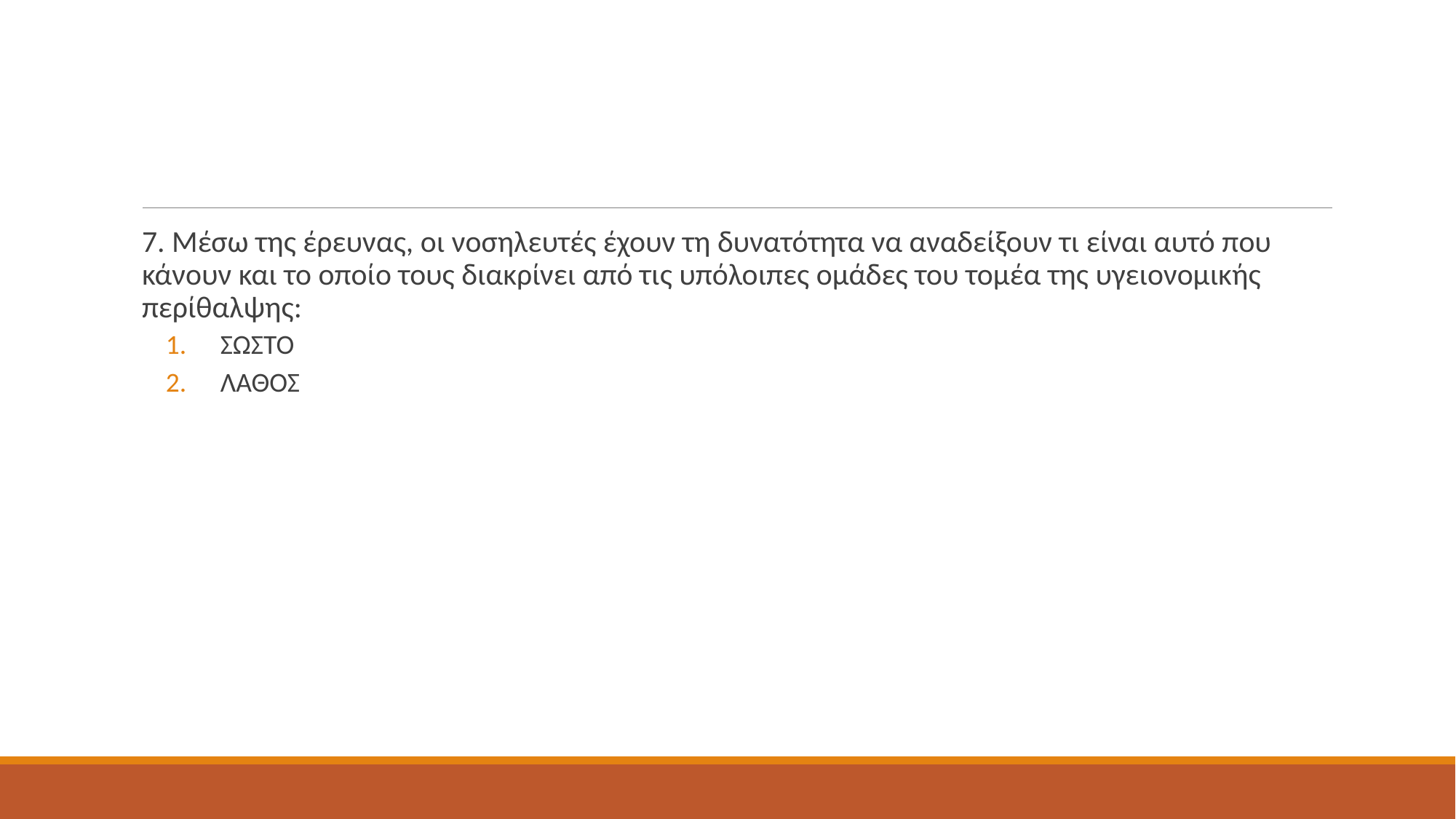

#
7. Μέσω της έρευνας, οι νοσηλευτές έχουν τη δυνατότητα να αναδείξουν τι είναι αυτό που κάνουν και το οποίο τους διακρίνει από τις υπόλοιπες ομάδες του τομέα της υγειονομικής περίθαλψης:
ΣΩΣΤΟ
ΛΑΘΟΣ